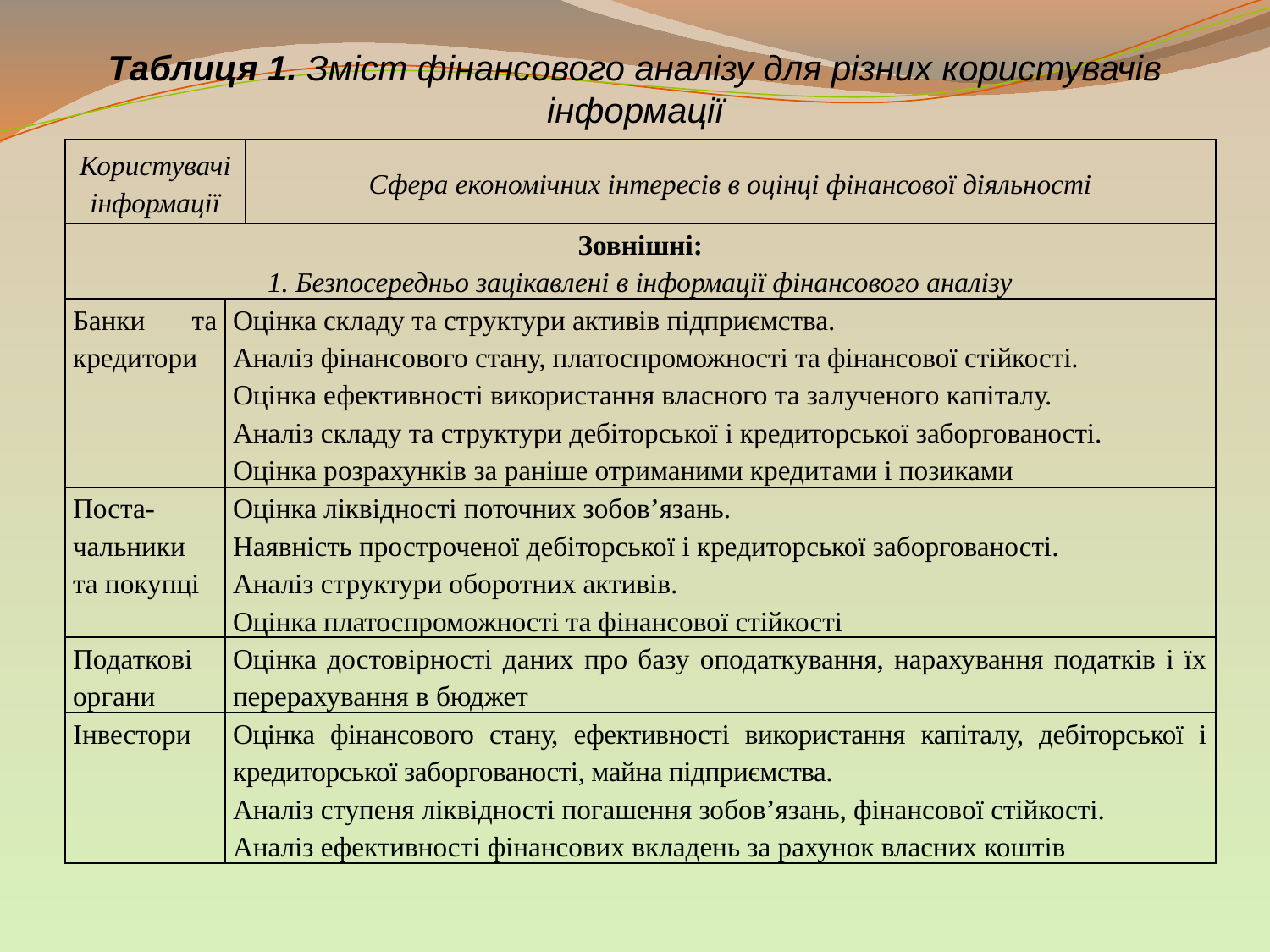

Таблиця 1. Зміст фінансового аналізу для різних користувачів інформації
| Користувачі інформації |  | Сфера економічних інтересів в оцінці фінансової діяльності |
| --- | --- | --- |
| Зовнішні: |  |  |
| 1. Безпосередньо зацікавлені в інформації фінансового аналізу |  |  |
| Банки та кредитори | Оцінка складу та структури активів підприємства. Аналіз фінансового стану, платоспроможності та фінансової стійкості. Оцінка ефективності використання власного та залученого капіталу. Аналіз складу та структури дебіторської і кредиторської заборгованості. Оцінка розрахунків за раніше отриманими кредитами і позиками |  |
| Поста-чальники та покупці | Оцінка ліквідності поточних зобов’язань. Наявність простроченої дебіторської і кредиторської заборгованості. Аналіз структури оборотних активів. Оцінка платоспроможності та фінансової стійкості |  |
| Податкові органи | Оцінка достовірності даних про базу оподаткування, нарахування податків і їх перерахування в бюджет |  |
| Інвестори | Оцінка фінансового стану, ефективності використання капіталу, дебіторської і кредиторської заборгованості, майна підприємства. Аналіз ступеня ліквідності погашення зобов’язань, фінансової стійкості. Аналіз ефективності фінансових вкладень за рахунок власних коштів |  |